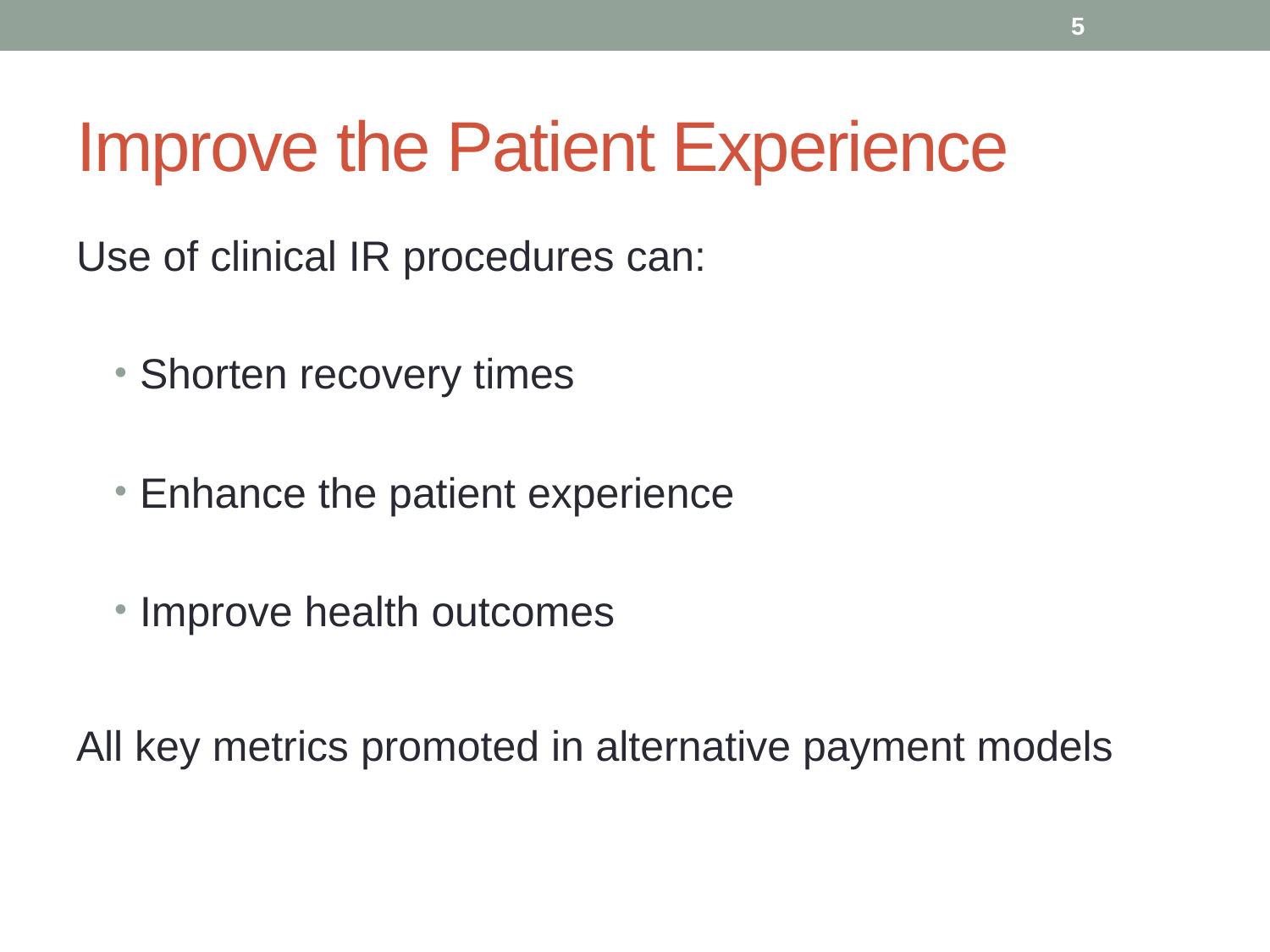

5
# Improve the Patient Experience
Use of clinical IR procedures can:

Shorten recovery times

Enhance the patient experience

Improve health outcomes

All key metrics promoted in alternative payment models